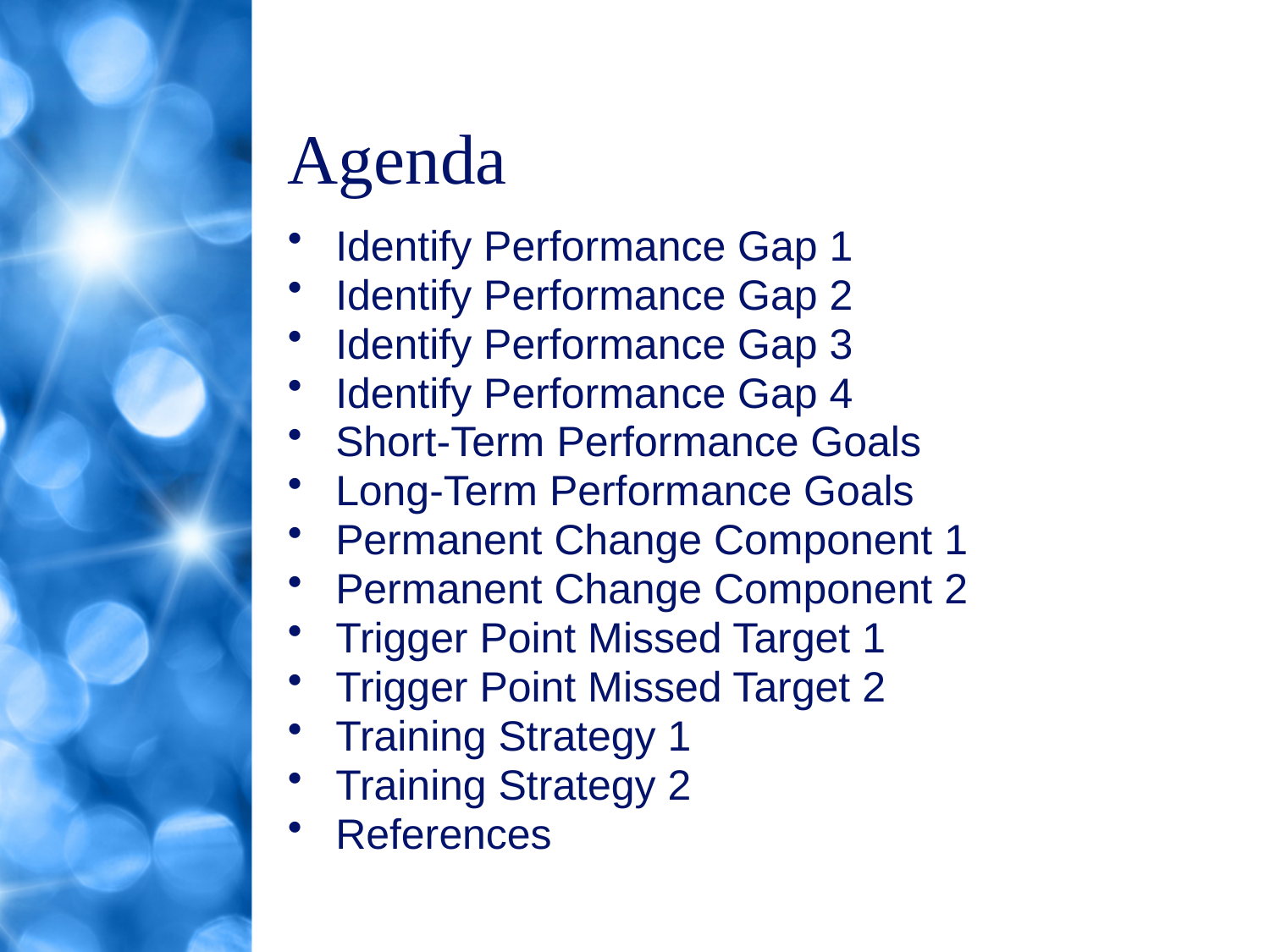

# Agenda
Identify Performance Gap 1
Identify Performance Gap 2
Identify Performance Gap 3
Identify Performance Gap 4
Short-Term Performance Goals
Long-Term Performance Goals
Permanent Change Component 1
Permanent Change Component 2
Trigger Point Missed Target 1
Trigger Point Missed Target 2
Training Strategy 1
Training Strategy 2
References